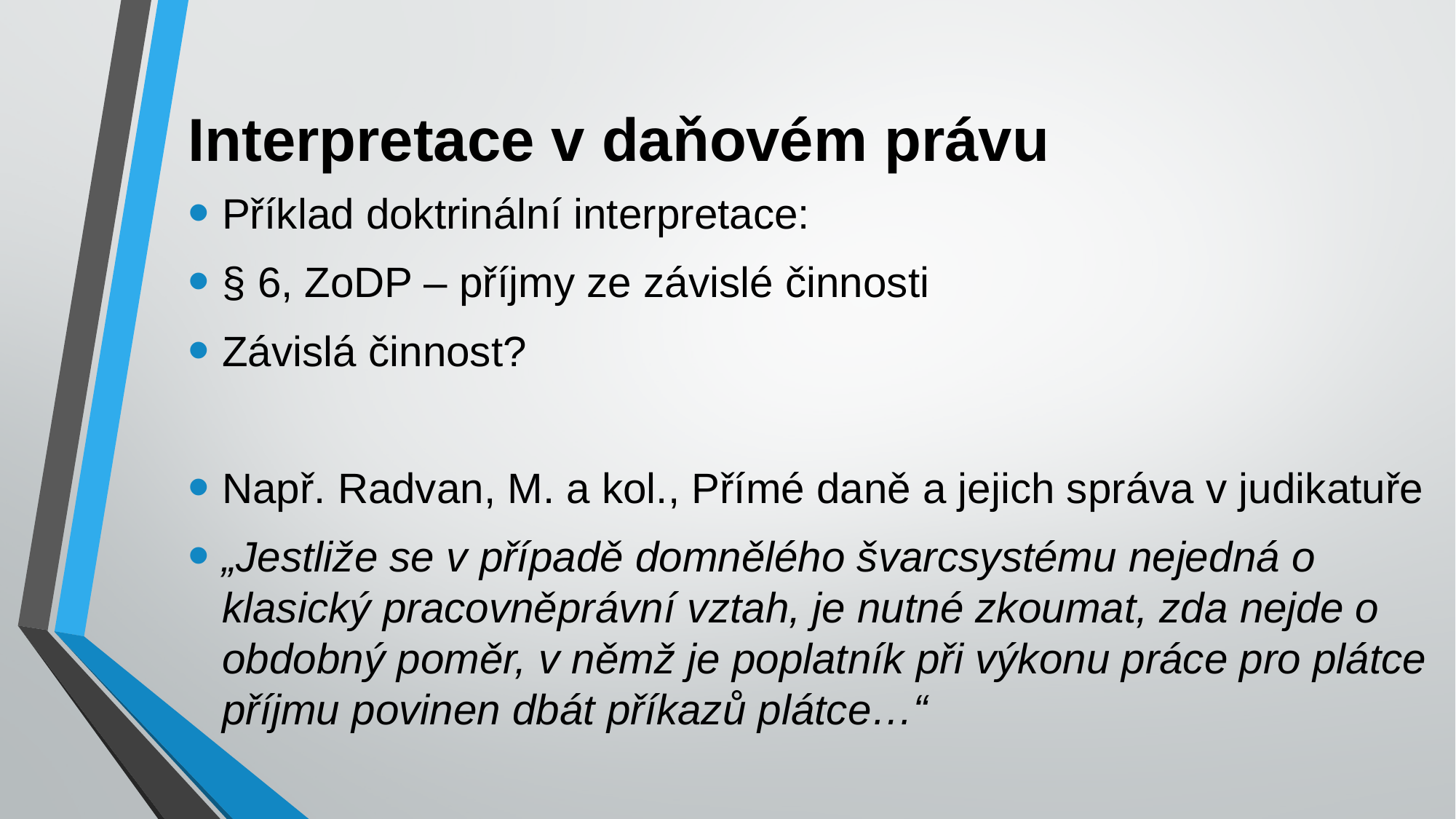

# Interpretace v daňovém právu
Příklad doktrinální interpretace:
§ 6, ZoDP – příjmy ze závislé činnosti
Závislá činnost?

Např. Radvan, M. a kol., Přímé daně a jejich správa v judikatuře
„Jestliže se v případě domnělého švarcsystému nejedná o klasický pracovněprávní vztah, je nutné zkoumat, zda nejde o obdobný poměr, v němž je poplatník při výkonu práce pro plátce příjmu povinen dbát příkazů plátce…“